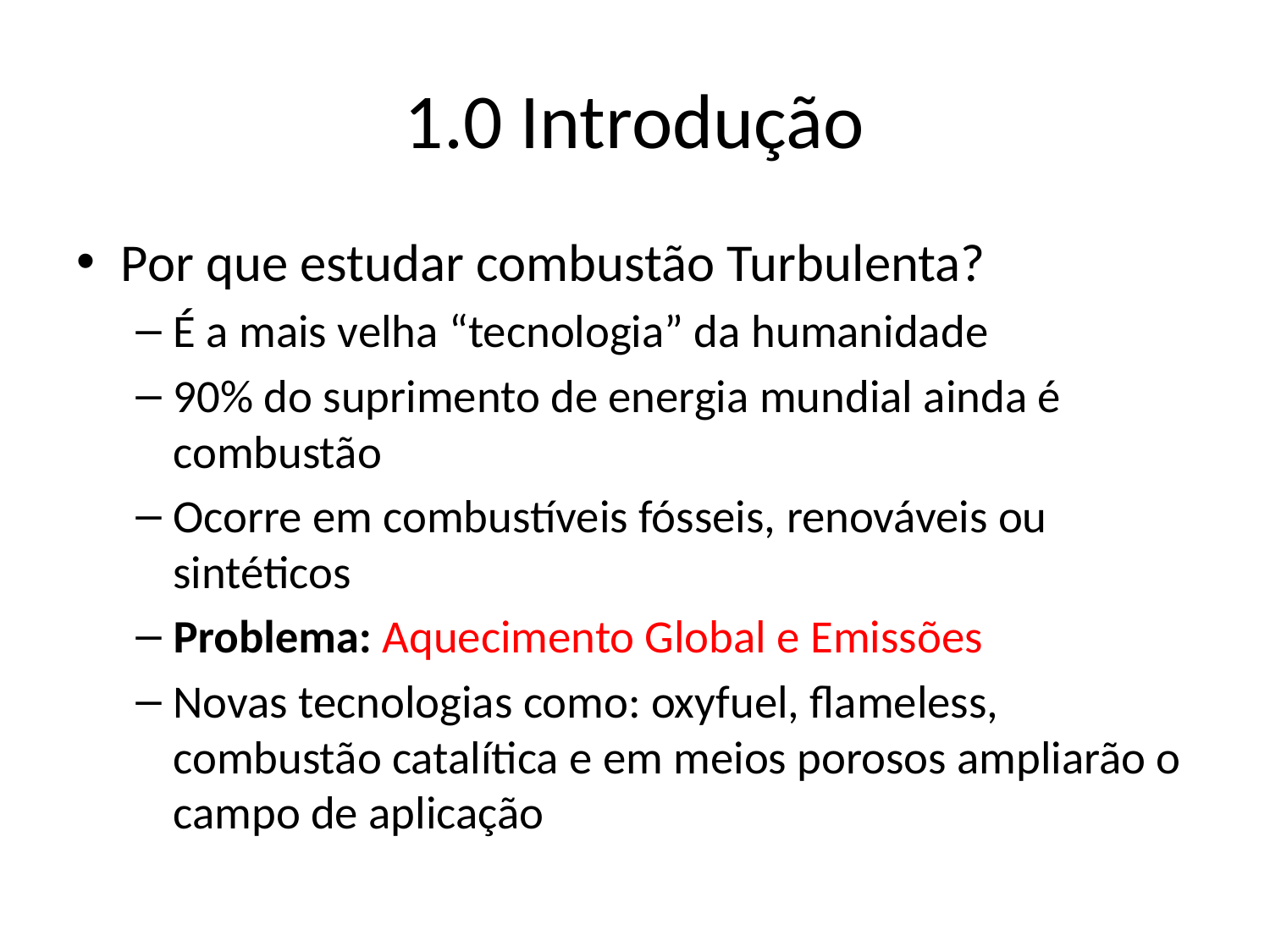

# 1.0 Introdução
Por que estudar combustão Turbulenta?
É a mais velha “tecnologia” da humanidade
90% do suprimento de energia mundial ainda é combustão
Ocorre em combustíveis fósseis, renováveis ou sintéticos
Problema: Aquecimento Global e Emissões
Novas tecnologias como: oxyfuel, flameless, combustão catalítica e em meios porosos ampliarão o campo de aplicação